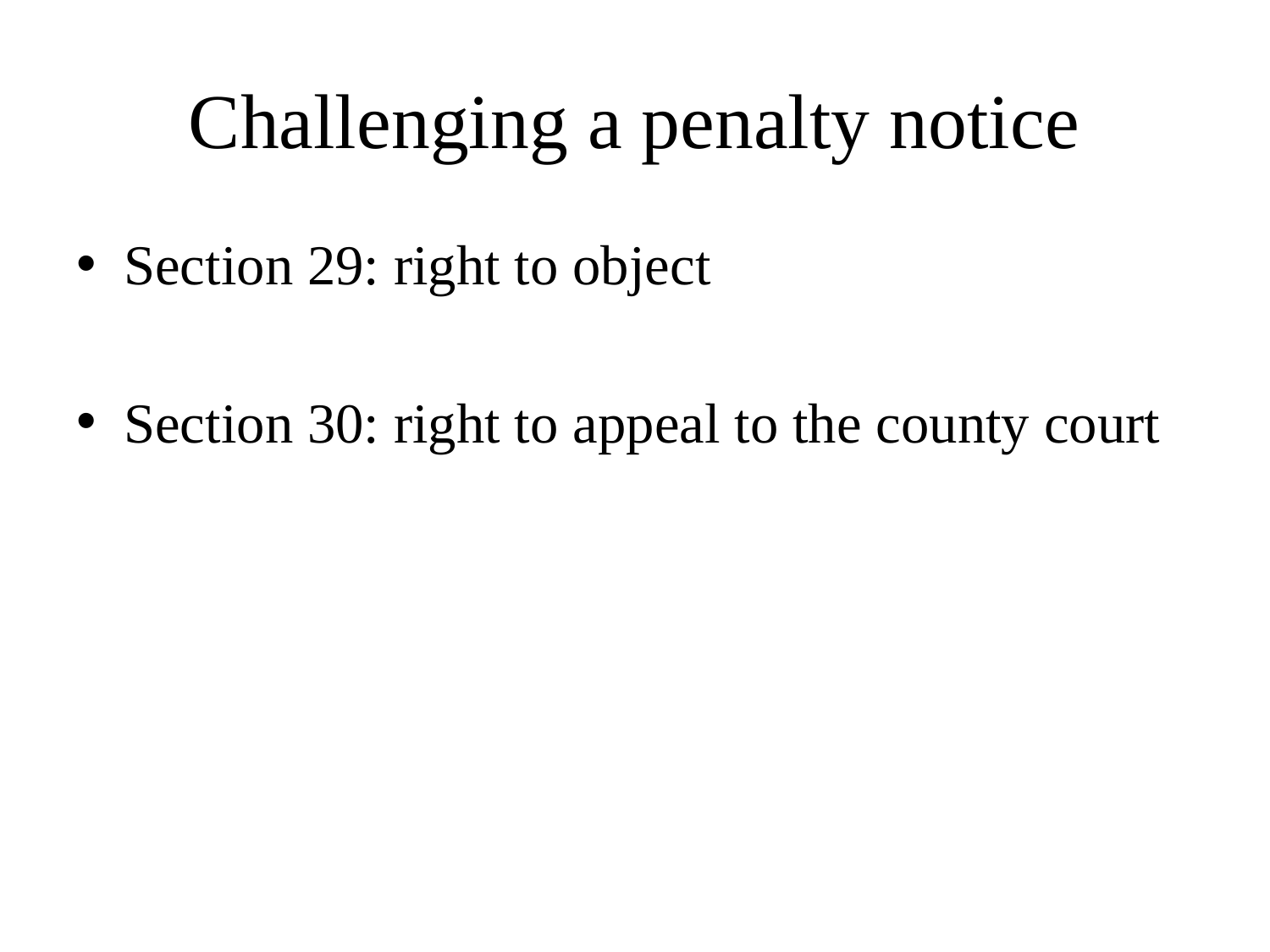

# Challenging a penalty notice
Section 29: right to object

Section 30: right to appeal to the county court